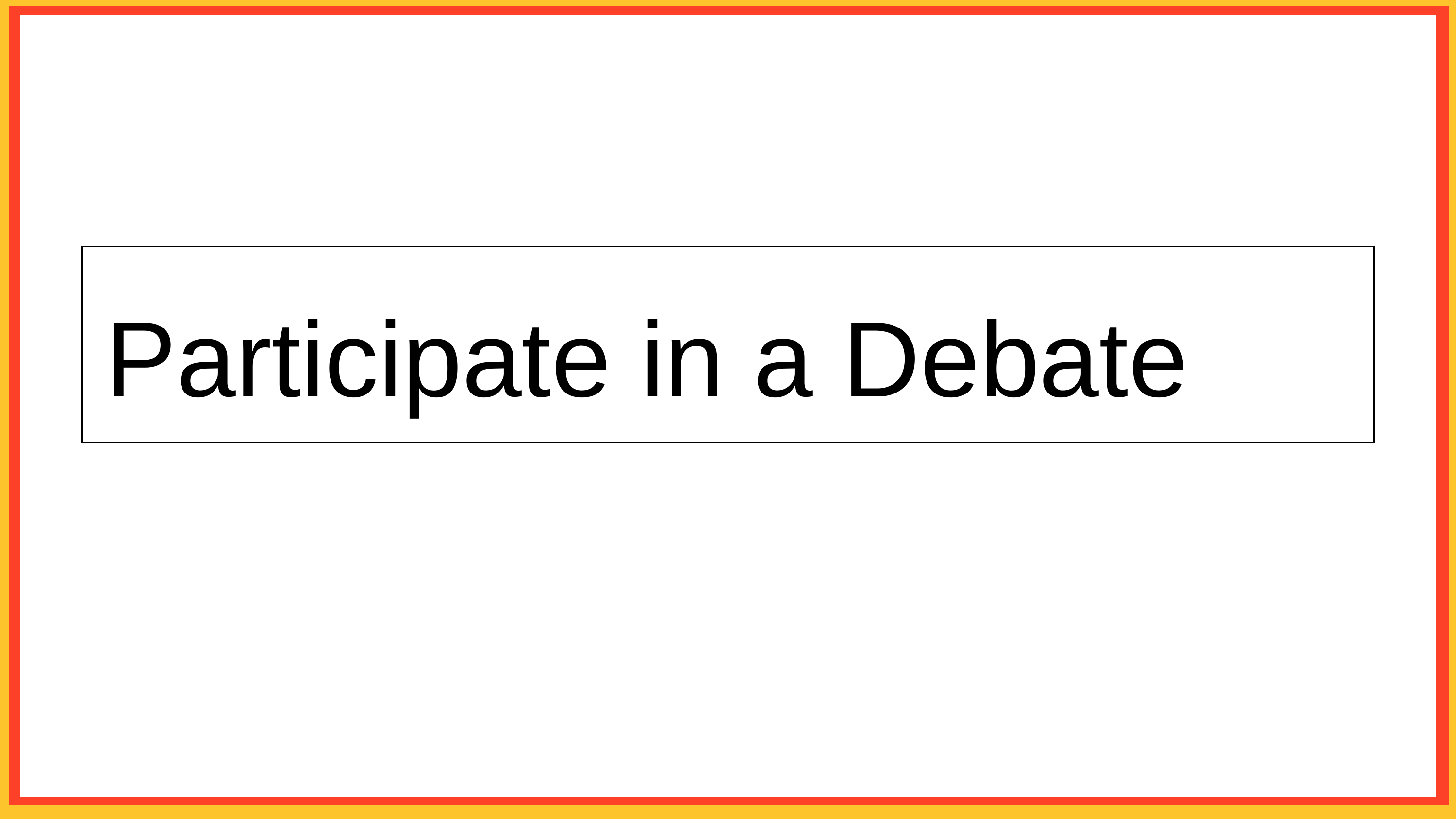

| Participate in a Debate |
| --- |